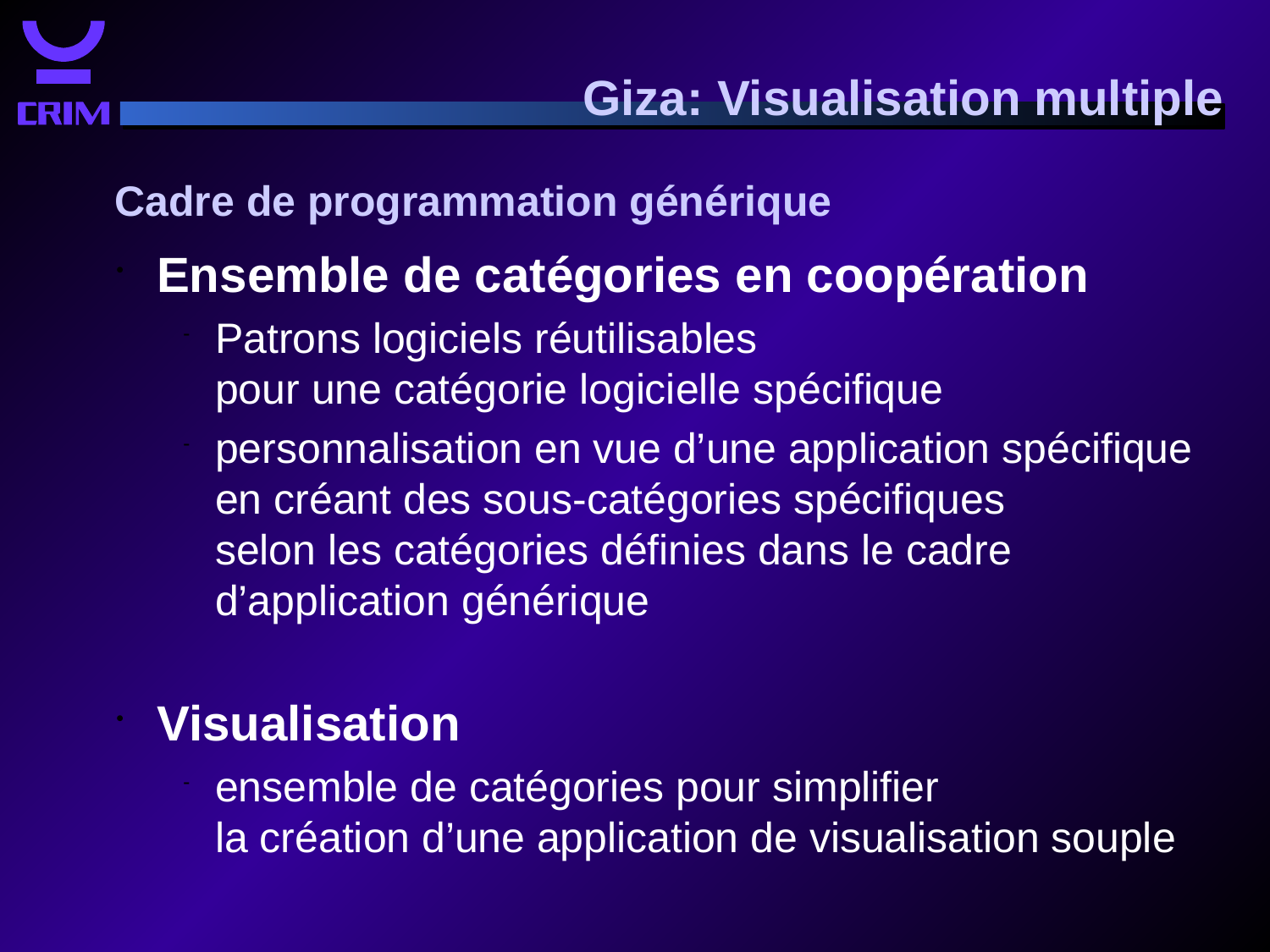

Giza: Visualisation multiple
Cadre de programmation générique
Ensemble de catégories en coopération
Patrons logiciels réutilisables
pour une catégorie logicielle spécifique
personnalisation en vue d’une application spécifique en créant des sous-catégories spécifiques
selon les catégories définies dans le cadre d’application générique

Visualisation
ensemble de catégories pour simplifier
la création d’une application de visualisation souple